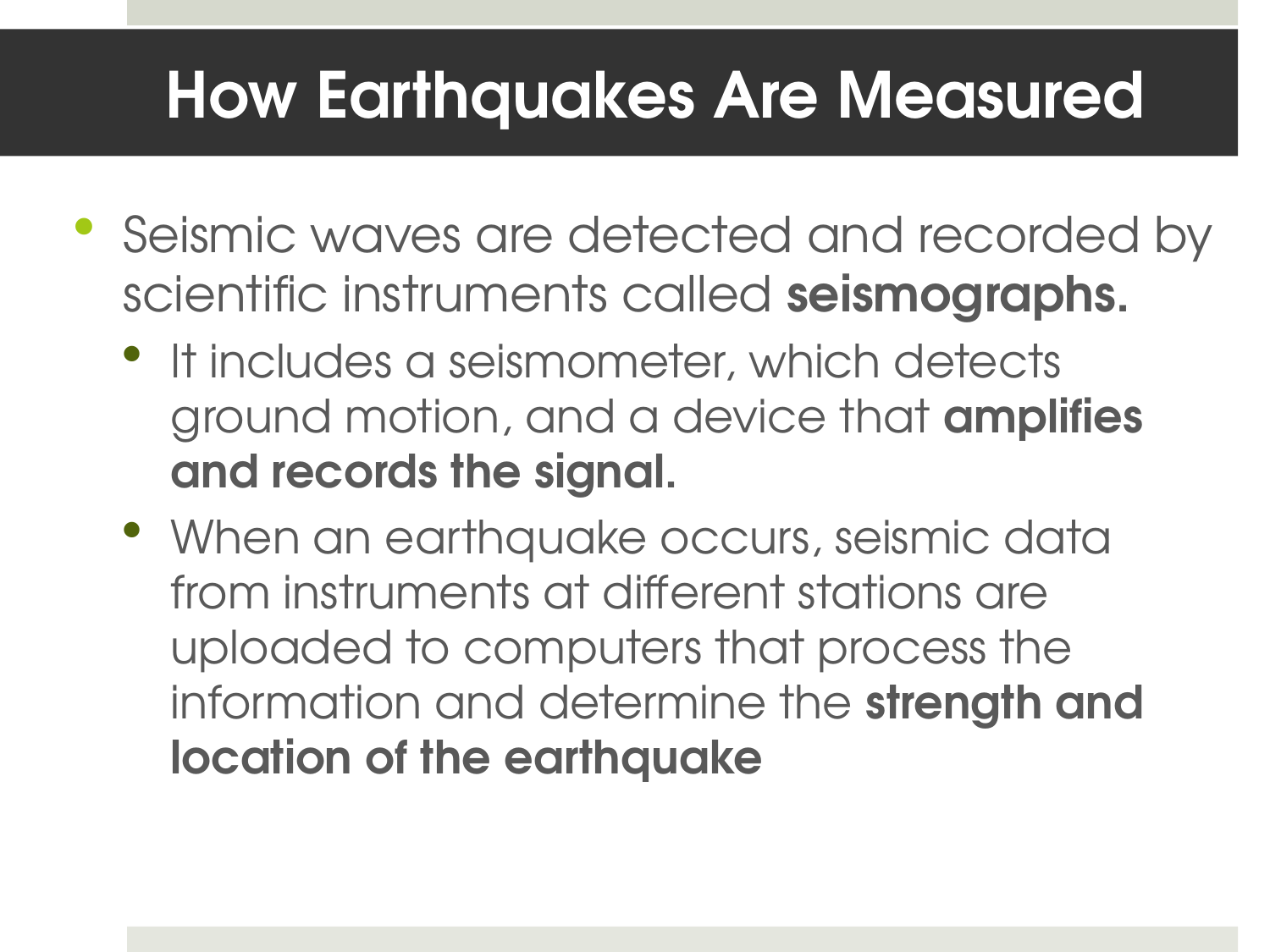

# How Earthquakes Are Measured
Seismic waves are detected and recorded by scientific instruments called seismographs.
It includes a seismometer, which detects ground motion, and a device that amplifies and records the signal.
When an earthquake occurs, seismic data from instruments at different stations are uploaded to computers that process the information and determine the strength and location of the earthquake